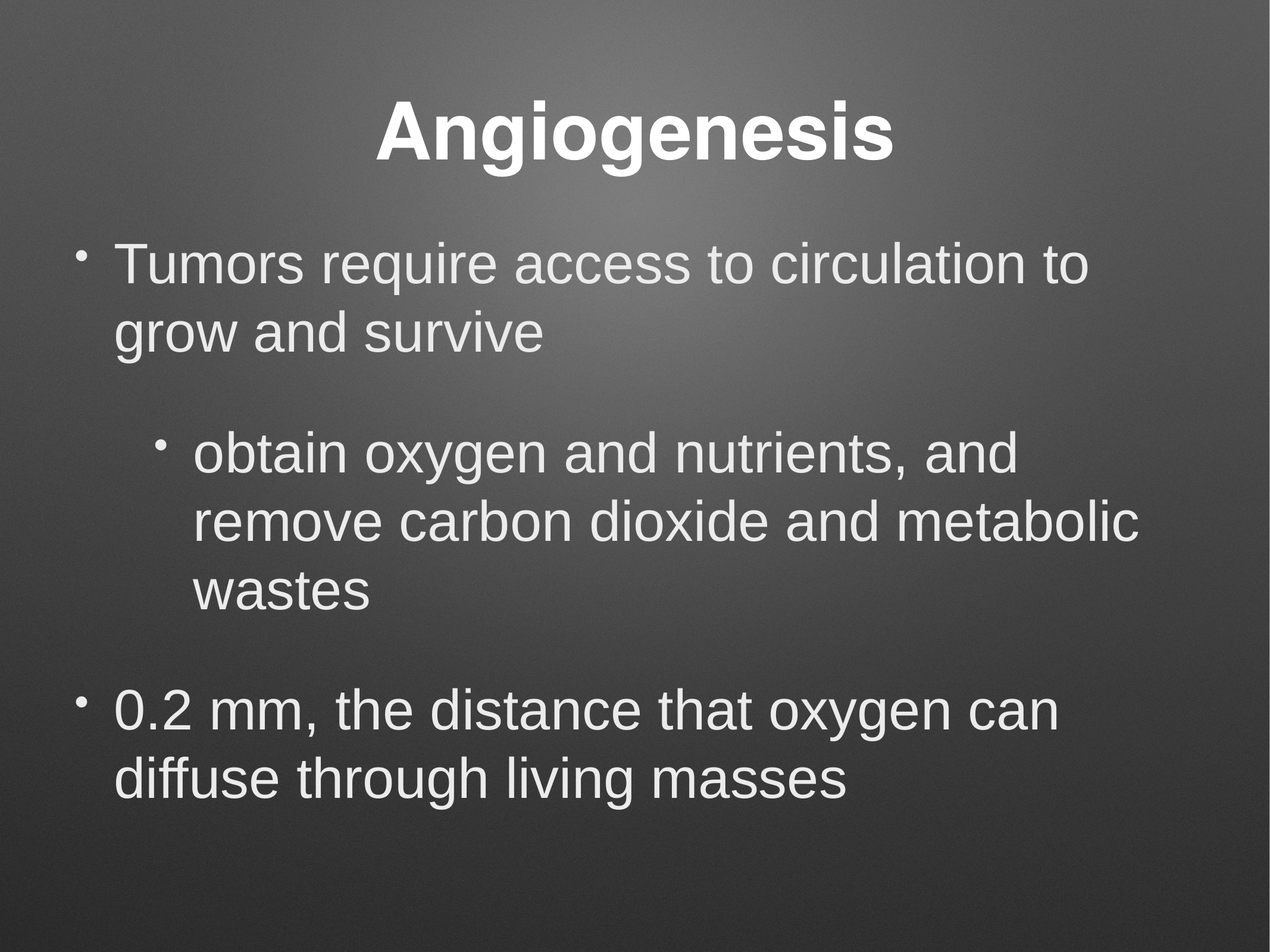

# Angiogenesis
Tumors require access to circulation to grow and survive
obtain oxygen and nutrients, and remove carbon dioxide and metabolic wastes
0.2 mm, the distance that oxygen can diffuse through living masses